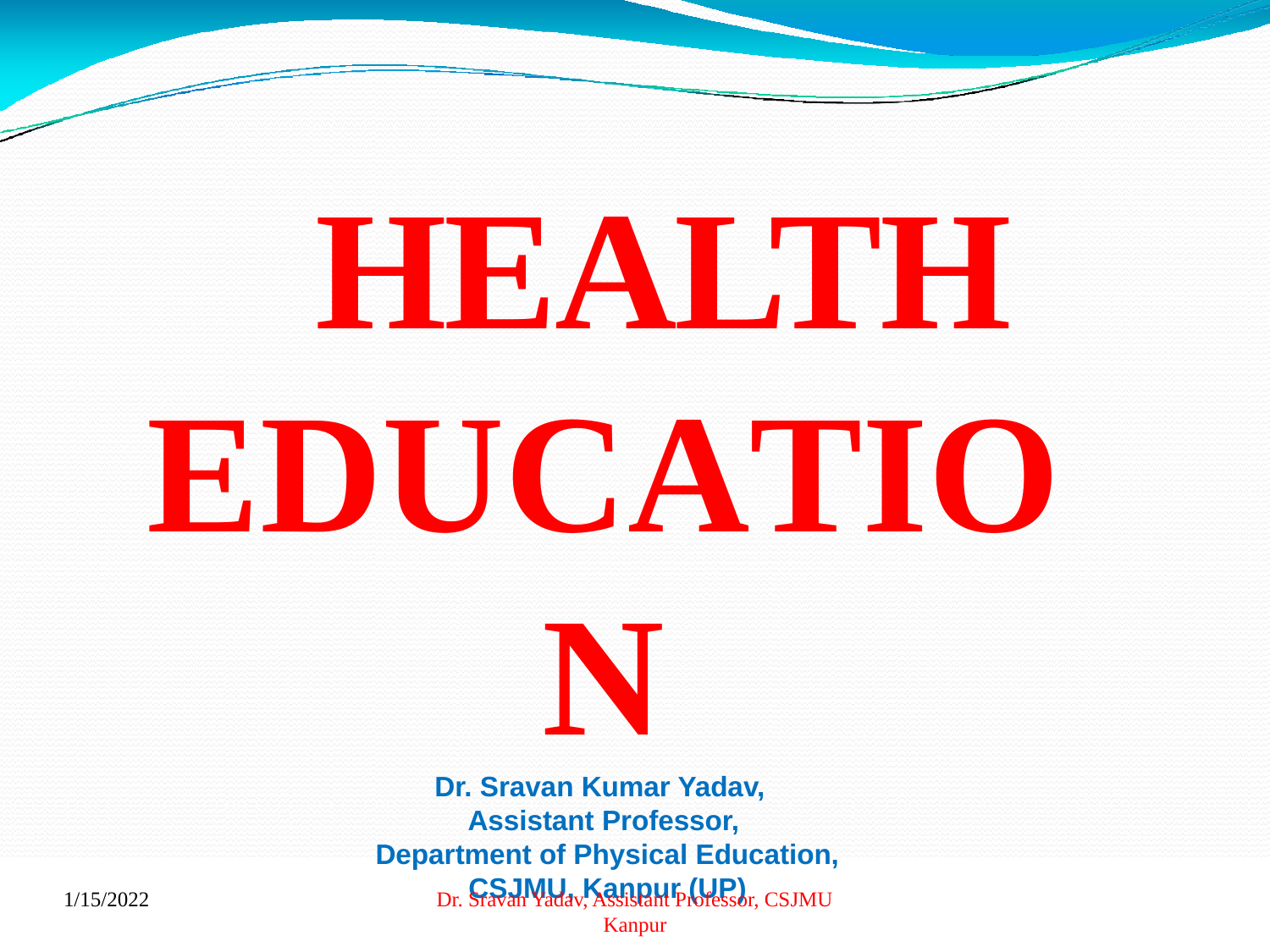

# HEALTH  EDUCATION Dr. Sravan Kumar Yadav, Assistant Professor, Department of Physical Education, CSJMU, Kanpur (UP)
1/15/2022
Dr. Sravan Yadav, Assistant Professor, CSJMU Kanpur
1